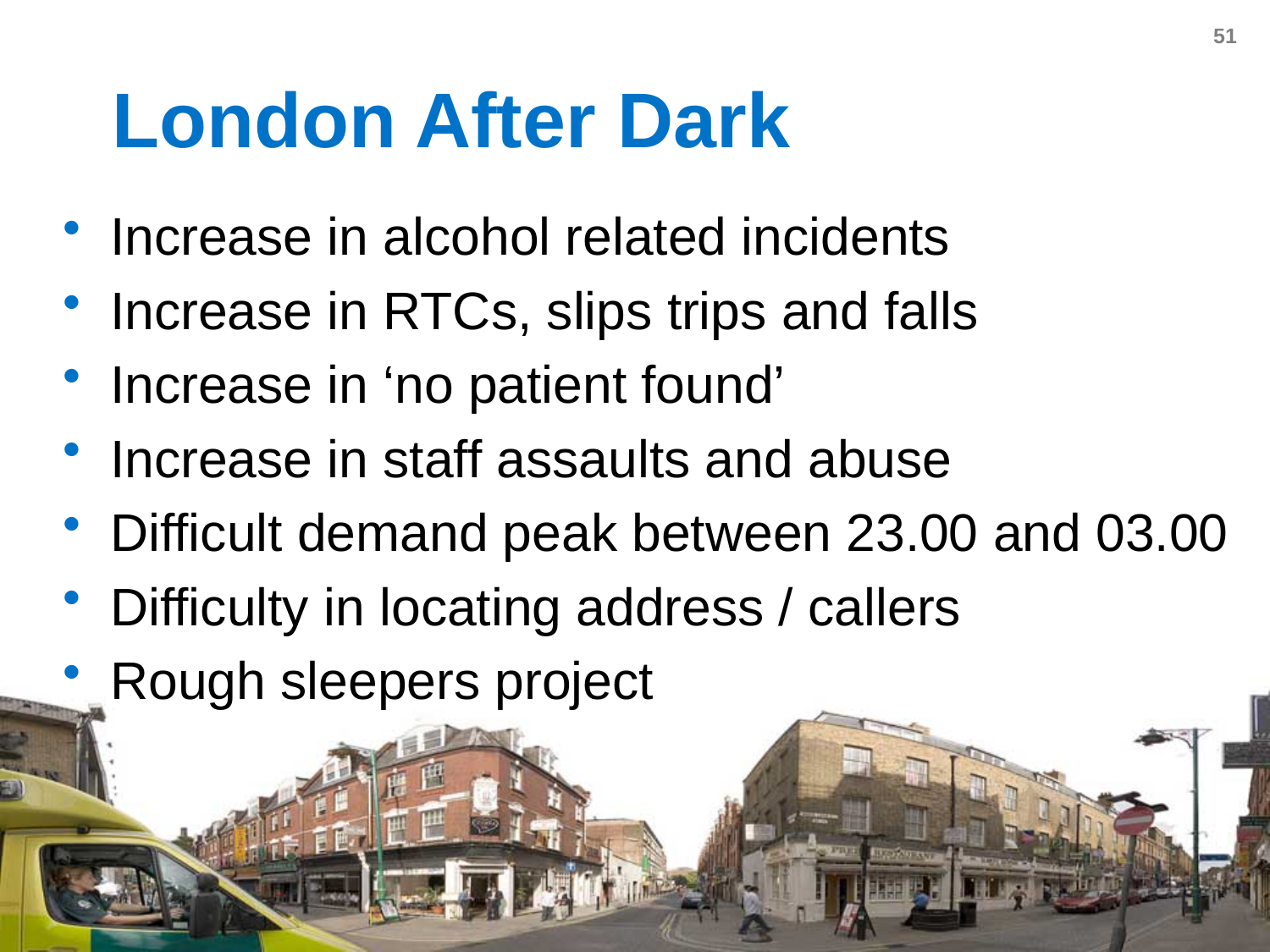

# London After Dark
Increase in alcohol related incidents
Increase in RTCs, slips trips and falls
Increase in ‘no patient found’
Increase in staff assaults and abuse
Difficult demand peak between 23.00 and 03.00
Difficulty in locating address / callers
Rough sleepers project